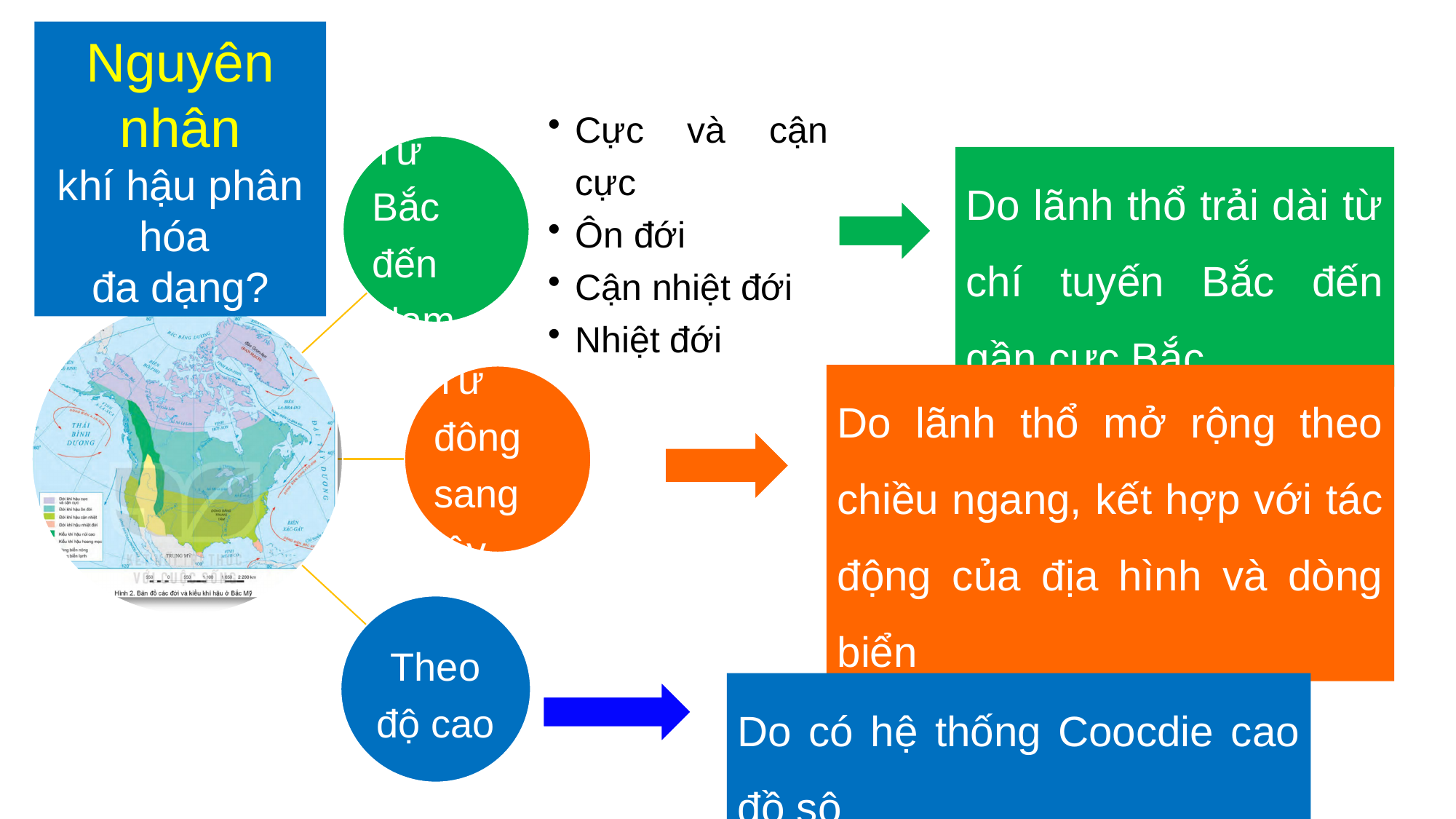

Nguyên nhân
khí hậu phân hóa
đa dạng?
Từ Bắc đến Nam
Cực và cận cực
Ôn đới
Cận nhiệt đới
Nhiệt đới
Từ đông sang tây

Theo độ cao
Do lãnh thổ trải dài từ chí tuyến Bắc đến gần cực Bắc

Do lãnh thổ mở rộng theo chiều ngang, kết hợp với tác động của địa hình và dòng biển

Do có hệ thống Coocdie cao đồ sộ